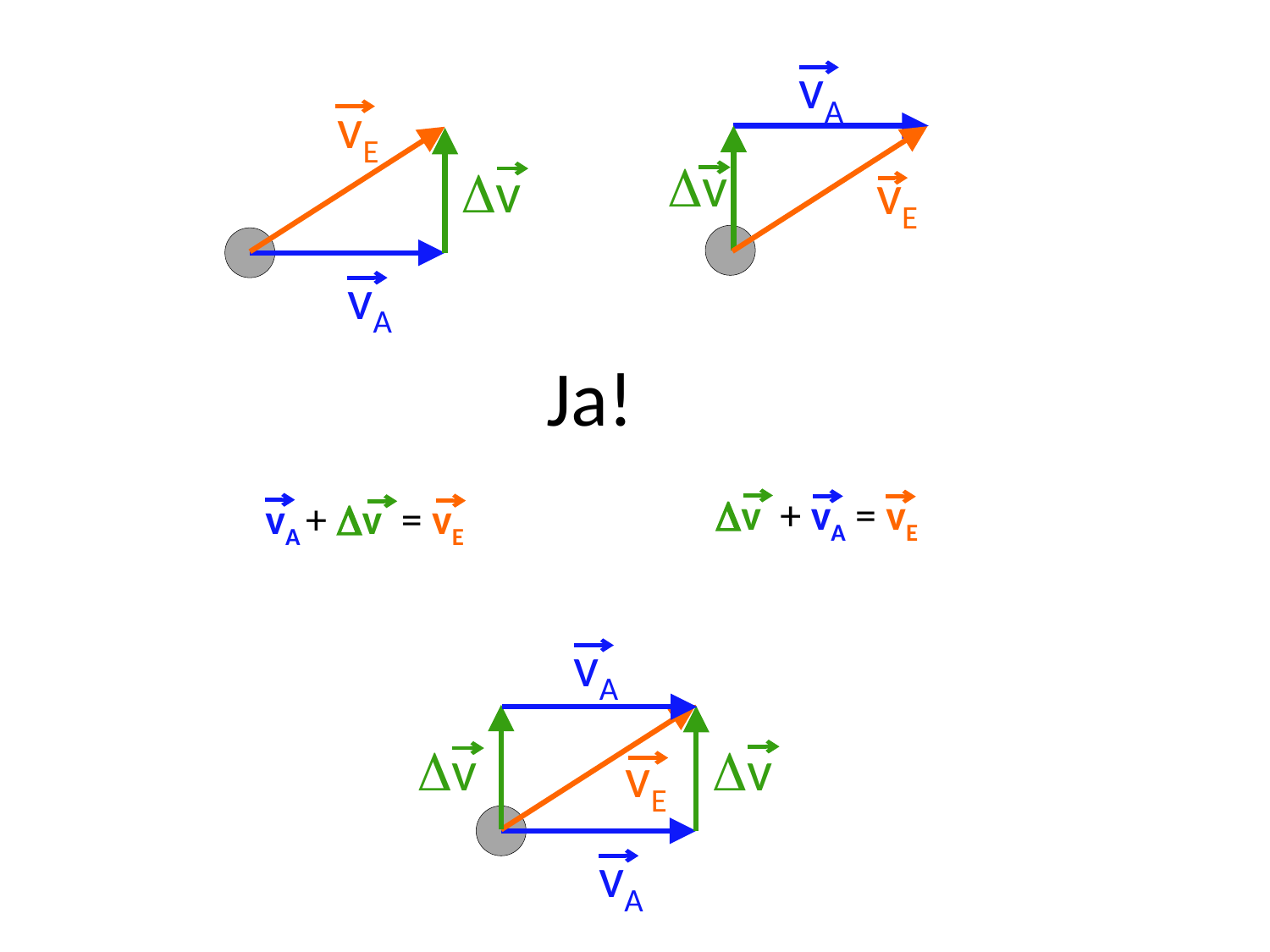

vA
vE
Δv

vA
Δv
vE

# Ja!
Δv  + vA = vE
vA + Δv  = vE
vA
Δv
vE
Δv

vA